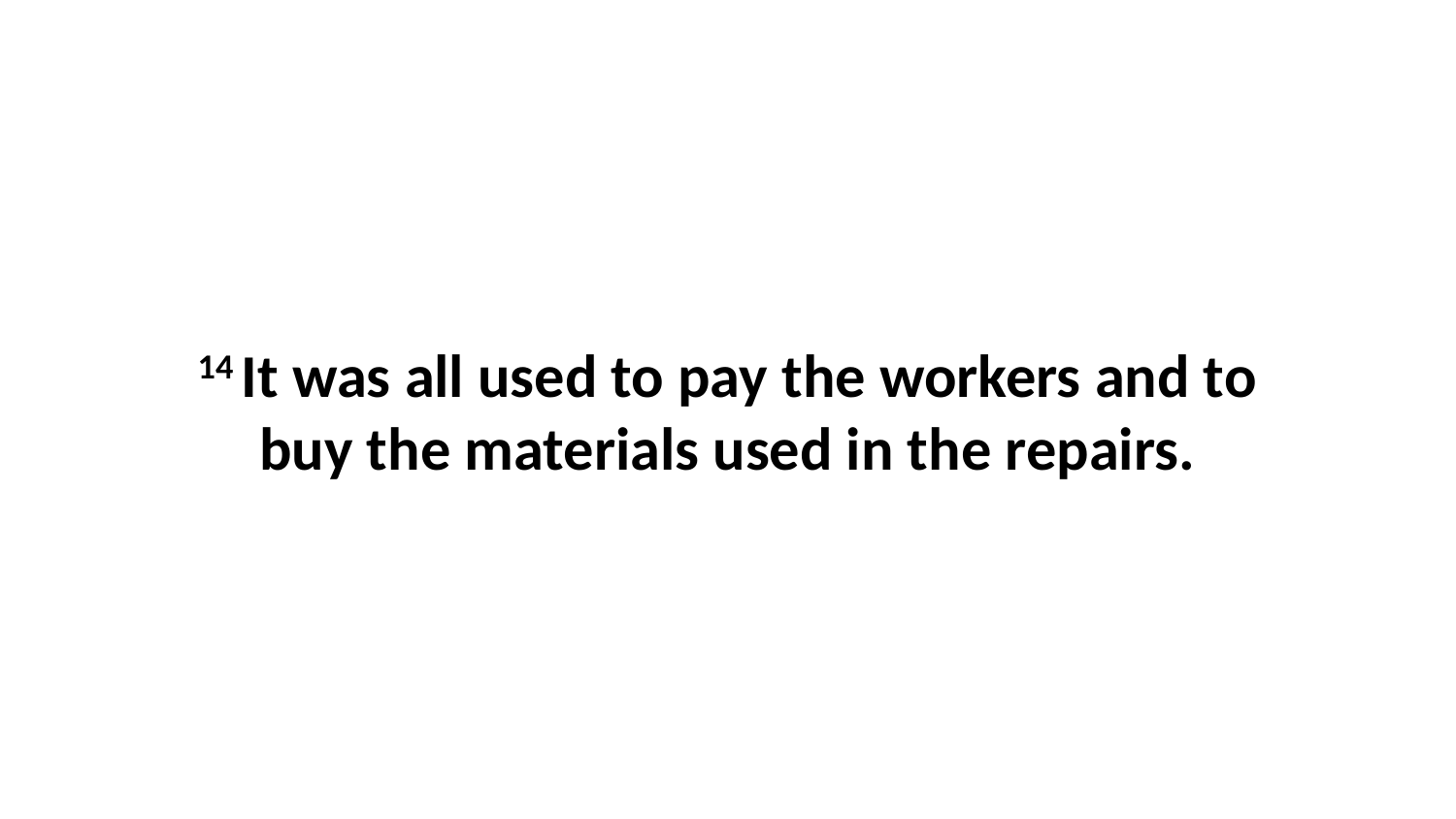

14 It was all used to pay the workers and to buy the materials used in the repairs.